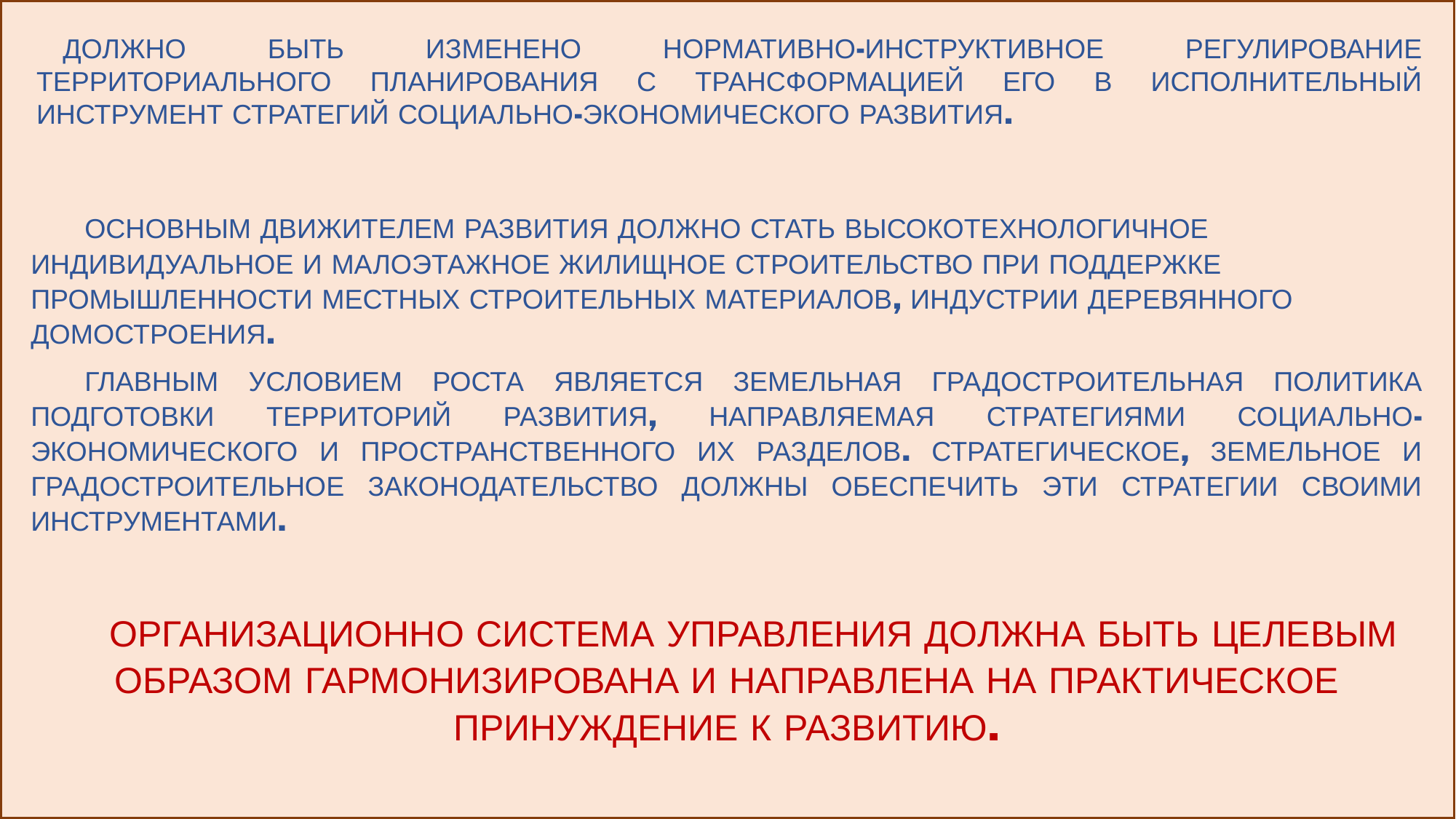

ДОЛЖНО БЫТЬ ИЗМЕНЕНО НОРМАТИВНО-ИНСТРУКТИВНОЕ РЕГУЛИРОВАНИЕ ТЕРРИТОРИАЛЬНОГО ПЛАНИРОВАНИЯ С ТРАНСФОРМАЦИЕЙ ЕГО В ИСПОЛНИТЕЛЬНЫЙ ИНСТРУМЕНТ СТРАТЕГИЙ СОЦИАЛЬНО-ЭКОНОМИЧЕСКОГО РАЗВИТИЯ.

ОСНОВНЫМ ДВИЖИТЕЛЕМ РАЗВИТИЯ ДОЛЖНО СТАТЬ ВЫСОКОТЕХНОЛОГИЧНОЕ ИНДИВИДУАЛЬНОЕ И МАЛОЭТАЖНОЕ ЖИЛИЩНОЕ СТРОИТЕЛЬСТВО ПРИ ПОДДЕРЖКЕ   ПРОМЫШЛЕННОСТИ МЕСТНЫХ СТРОИТЕЛЬНЫХ МАТЕРИАЛОВ, ИНДУСТРИИ ДЕРЕВЯННОГО ДОМОСТРОЕНИЯ.
ГЛАВНЫМ УСЛОВИЕМ РОСТА ЯВЛЯЕТСЯ ЗЕМЕЛЬНАЯ ГРАДОСТРОИТЕЛЬНАЯ ПОЛИТИКА ПОДГОТОВКИ ТЕРРИТОРИЙ РАЗВИТИЯ, НАПРАВЛЯЕМАЯ СТРАТЕГИЯМИ СОЦИАЛЬНО-ЭКОНОМИЧЕСКОГО И ПРОСТРАНСТВЕННОГО ИХ РАЗДЕЛОВ. СТРАТЕГИЧЕСКОЕ, ЗЕМЕЛЬНОЕ И ГРАДОСТРОИТЕЛЬНОЕ ЗАКОНОДАТЕЛЬСТВО ДОЛЖНЫ ОБЕСПЕЧИТЬ ЭТИ СТРАТЕГИИ СВОИМИ ИНСТРУМЕНТАМИ.

ОРГАНИЗАЦИОННО СИСТЕМА УПРАВЛЕНИЯ ДОЛЖНА БЫТЬ ЦЕЛЕВЫМ ОБРАЗОМ ГАРМОНИЗИРОВАНА И НАПРАВЛЕНА НА ПРАКТИЧЕСКОЕ ПРИНУЖДЕНИЕ К РАЗВИТИЮ.